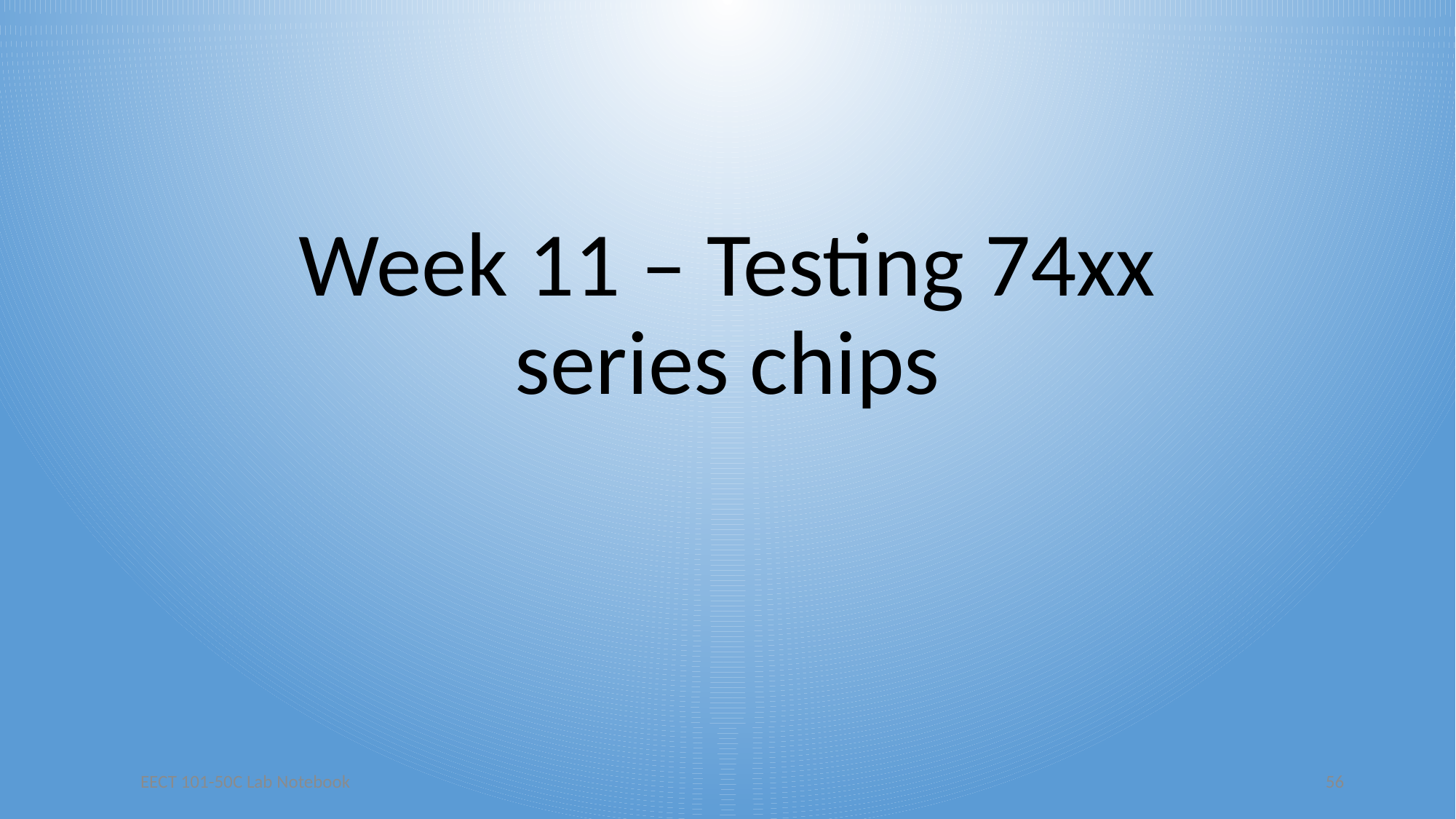

# Week 11 – Testing 74xx series chips
EECT 101-50C Lab Notebook
56